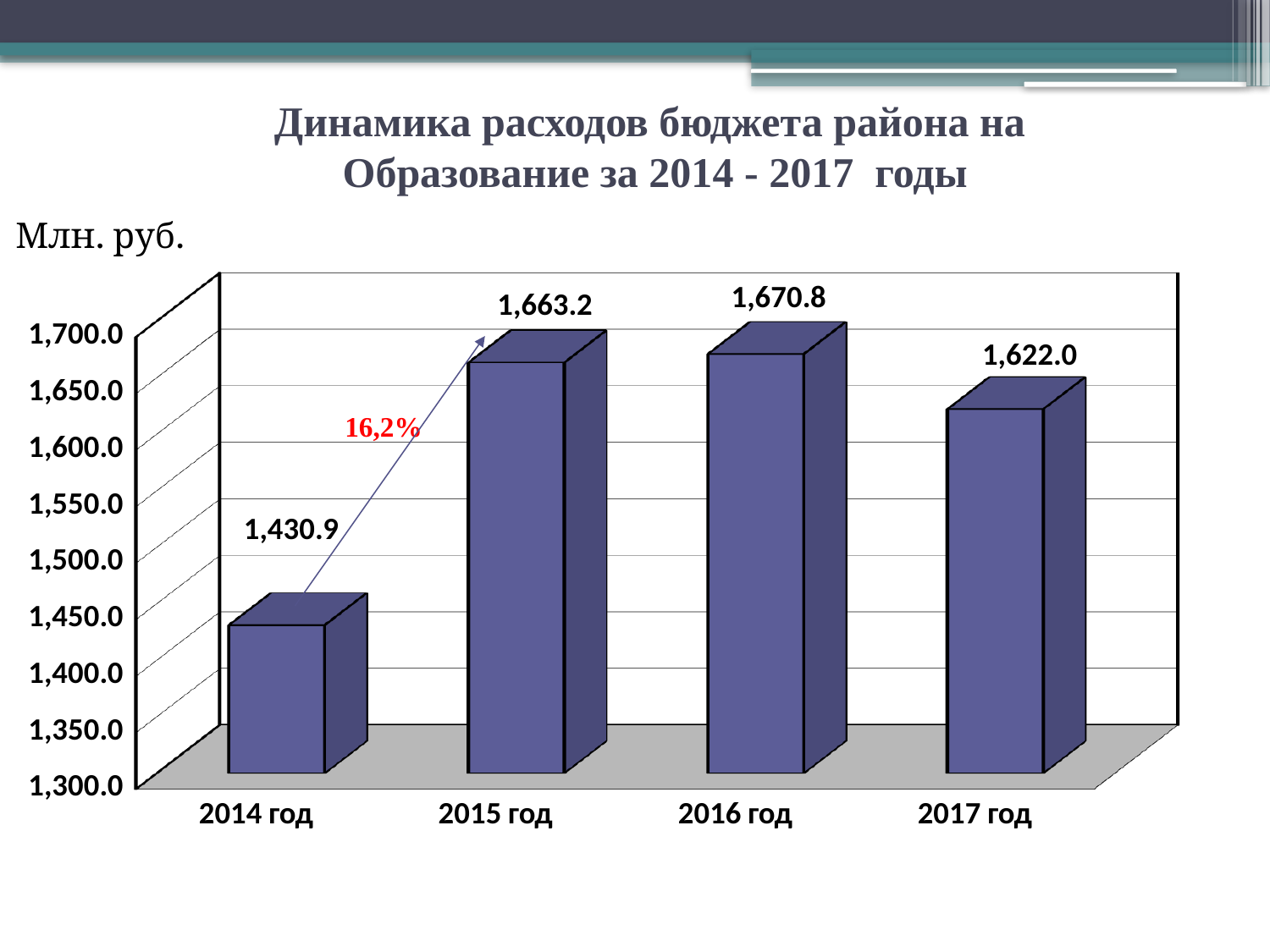

# Динамика расходов бюджета района на Образование за 2014 - 2017  годы
Млн. руб.

[unsupported chart]

16,2%